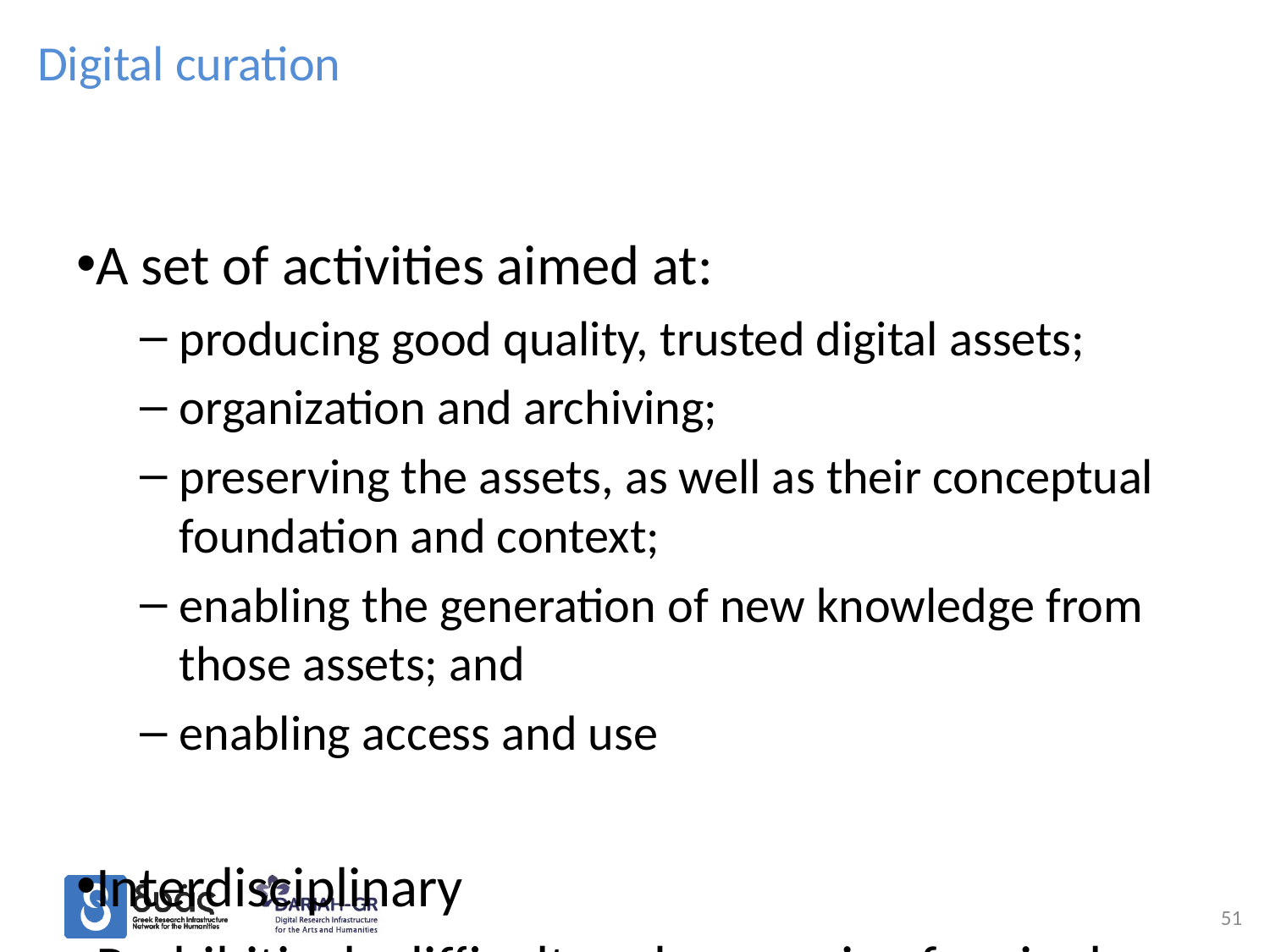

# Digital curation
A set of activities aimed at:
producing good quality, trusted digital assets;
organization and archiving;
preserving the assets, as well as their conceptual foundation and context;
enabling the generation of new knowledge from those assets; and
enabling access and use

Interdisciplinary
Prohibitively difficult and expensive for single institutions to cope with

51